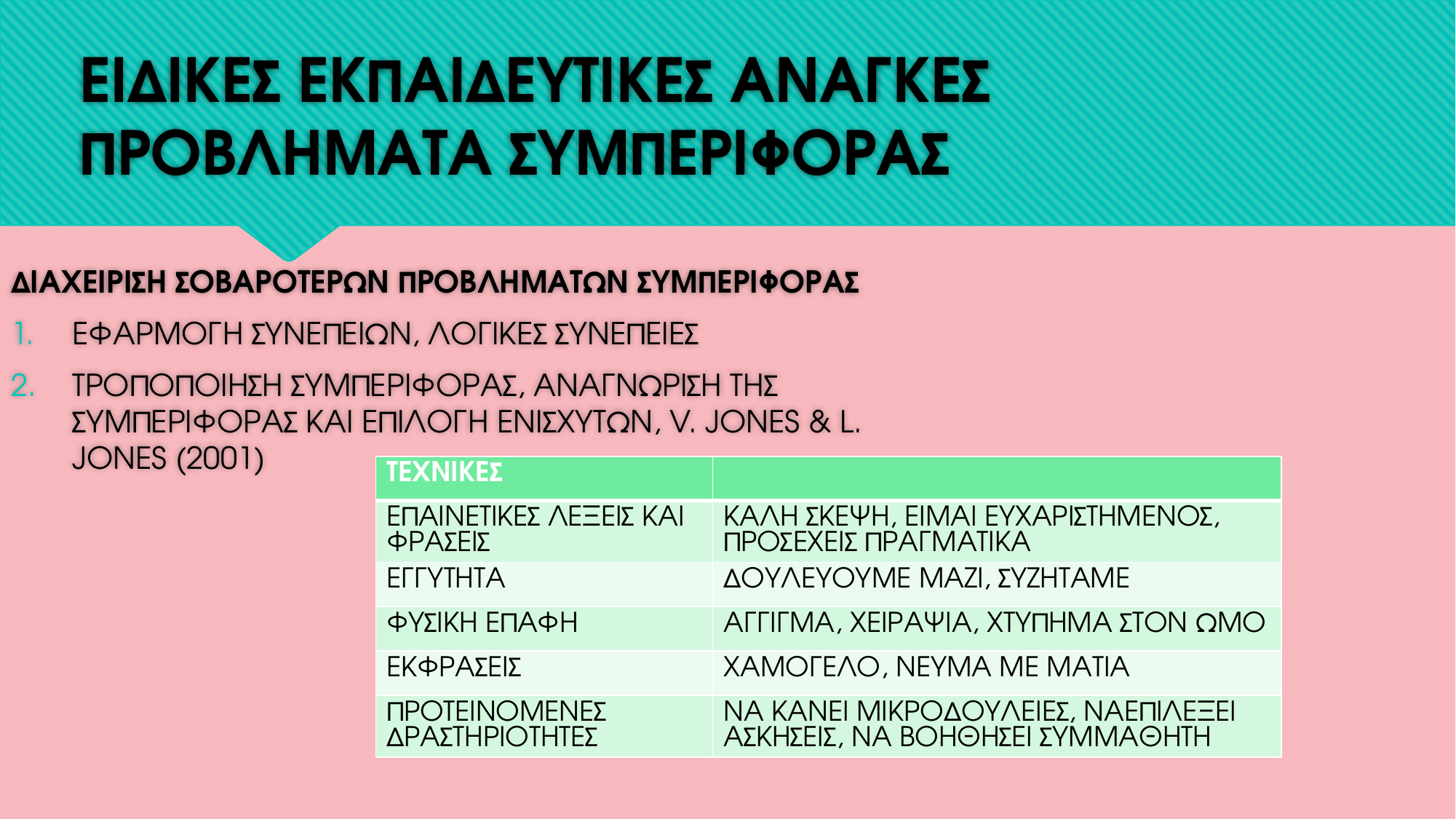

# ΕΙΔΙΚΕΣ ΕΚΠΑΙΔΕΥΤΙΚΕΣ ΑΝΑΓΚΕΣ ΠΡΟΒΛΗΜΑΤΑ ΣΥΜΠΕΡΙΦΟΡΑΣ
ΔΙΑΧΕΙΡΙΣΗ ΣΟΒΑΡΟΤΕΡΩΝ ΠΡΟΒΛΗΜΑΤΩΝ ΣΥΜΠΕΡΙΦΟΡΑΣ
ΕΦΑΡΜΟΓΗ ΣΥΝΕΠΕΙΩΝ, ΛΟΓΙΚΕΣ ΣΥΝΕΠΕΙΕΣ
ΤΡΟΠΟΠΟΙΗΣΗ ΣΥΜΠΕΡΙΦΟΡΑΣ, ΑΝΑΓΝΩΡΙΣΗ ΤΗΣ ΣΥΜΠΕΡΙΦΟΡΑΣ ΚΑΙ ΕΠΙΛΟΓΗ ΕΝΙΣΧΥΤΩΝ, V. JONES & L. JONES (2001)
| ΤΕΧΝΙΚΕΣ |  |
| --- | --- |
| ΕΠΑΙΝΕΤΙΚΕΣ ΛΕΞΕΙΣ ΚΑΙ ΦΡΑΣΕΙΣ | ΚΑΛΗ ΣΚΕΨΗ, ΕΙΜΑΙ ΕΥΧΑΡΙΣΤΗΜΕΝΟΣ, ΠΡΟΣΕΧΕΙΣ ΠΡΑΓΜΑΤΙΚΑ |
| ΕΓΓΥΤΗΤΑ | ΔΟΥΛΕΥΟΥΜΕ ΜΑΖΙ, ΣΥΖΗΤΑΜΕ |
| ΦΥΣΙΚΗ ΕΠΑΦΗ | ΑΓΓΙΓΜΑ, ΧΕΙΡΑΨΙΑ, ΧΤΥΠΗΜΑ ΣΤΟΝ ΩΜΟ |
| ΕΚΦΡΑΣΕΙΣ | ΧΑΜΟΓΕΛΟ, ΝΕΥΜΑ ΜΕ ΜΑΤΙΑ |
| ΠΡΟΤΕΙΝΟΜΕΝΕΣ ΔΡΑΣΤΗΡΙΟΤΗΤΕΣ | ΝΑ ΚΑΝΕΙ ΜΙΚΡΟΔΟΥΛΕΙΕΣ, ΝΑΕΠΙΛΕΞΕΙ ΑΣΚΗΣΕΙΣ, ΝΑ ΒΟΗΘΗΣΕΙ ΣΥΜΜΑΘΗΤΗ |